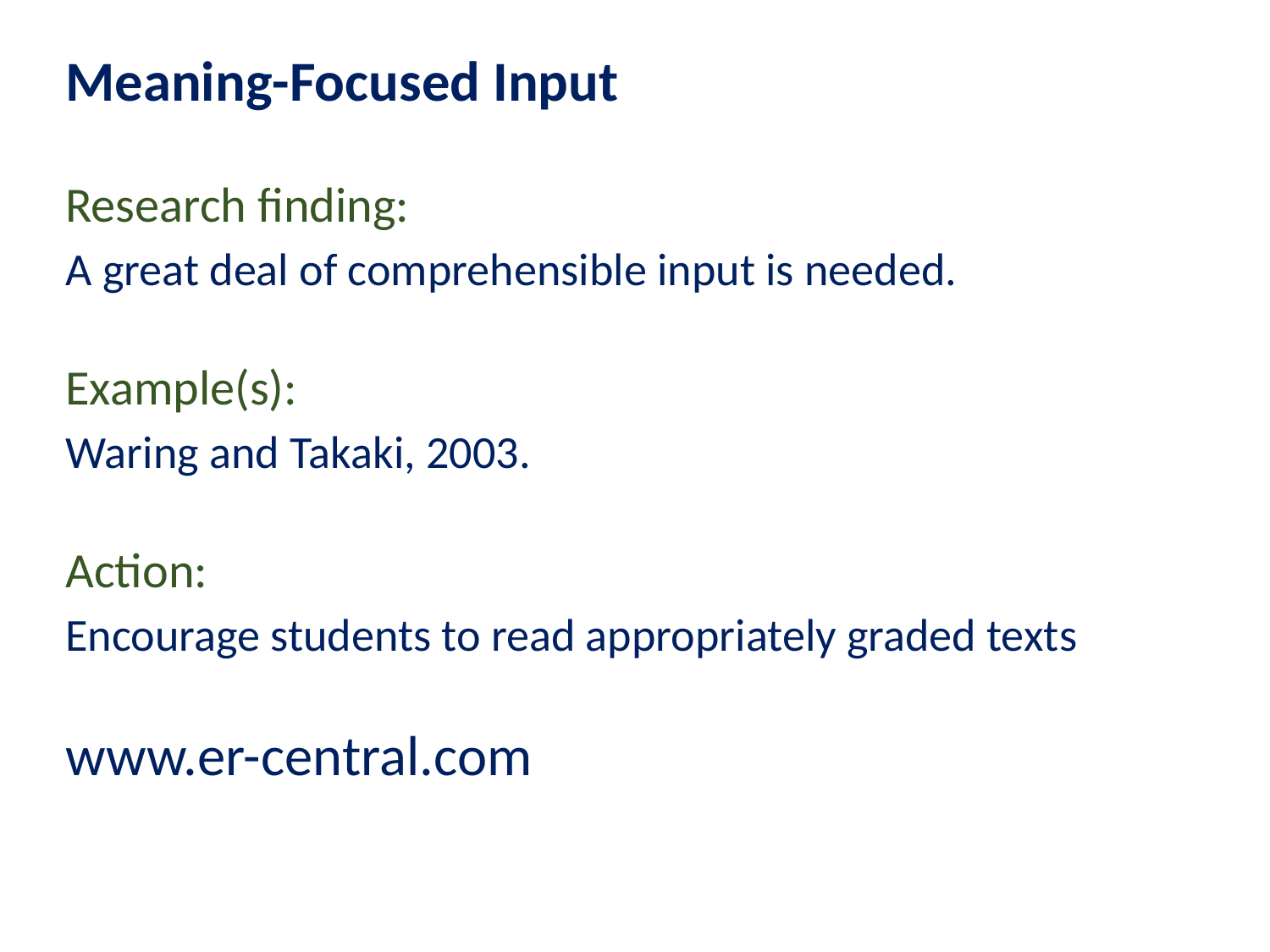

Meaning-Focused Input

Research finding:
A great deal of comprehensible input is needed.

Example(s):
Waring and Takaki, 2003.

Action:
Encourage students to read appropriately graded texts

www.er-central.com